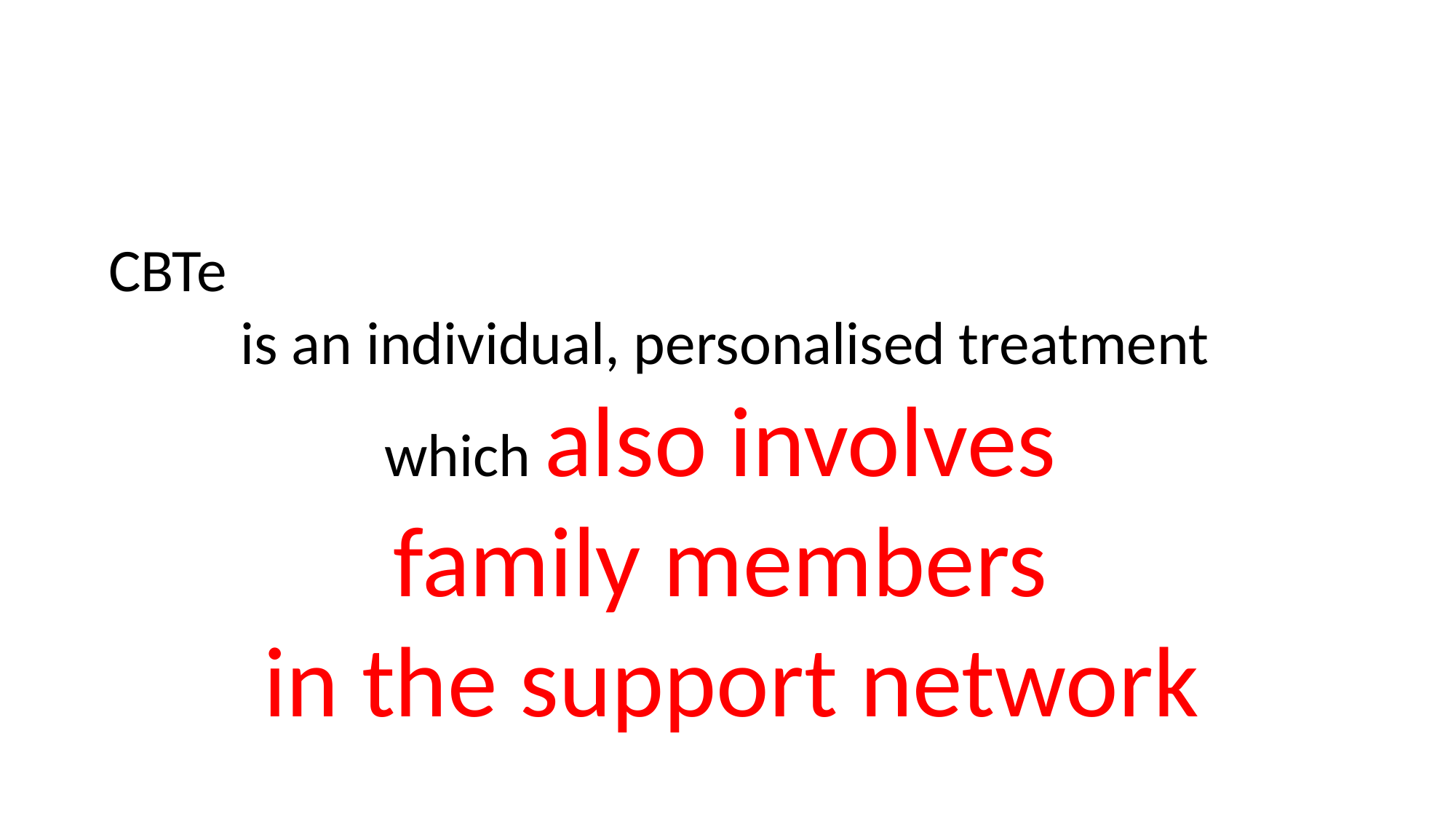

CBTe
is an individual, personalised treatment
which also involves
family members
in the support network